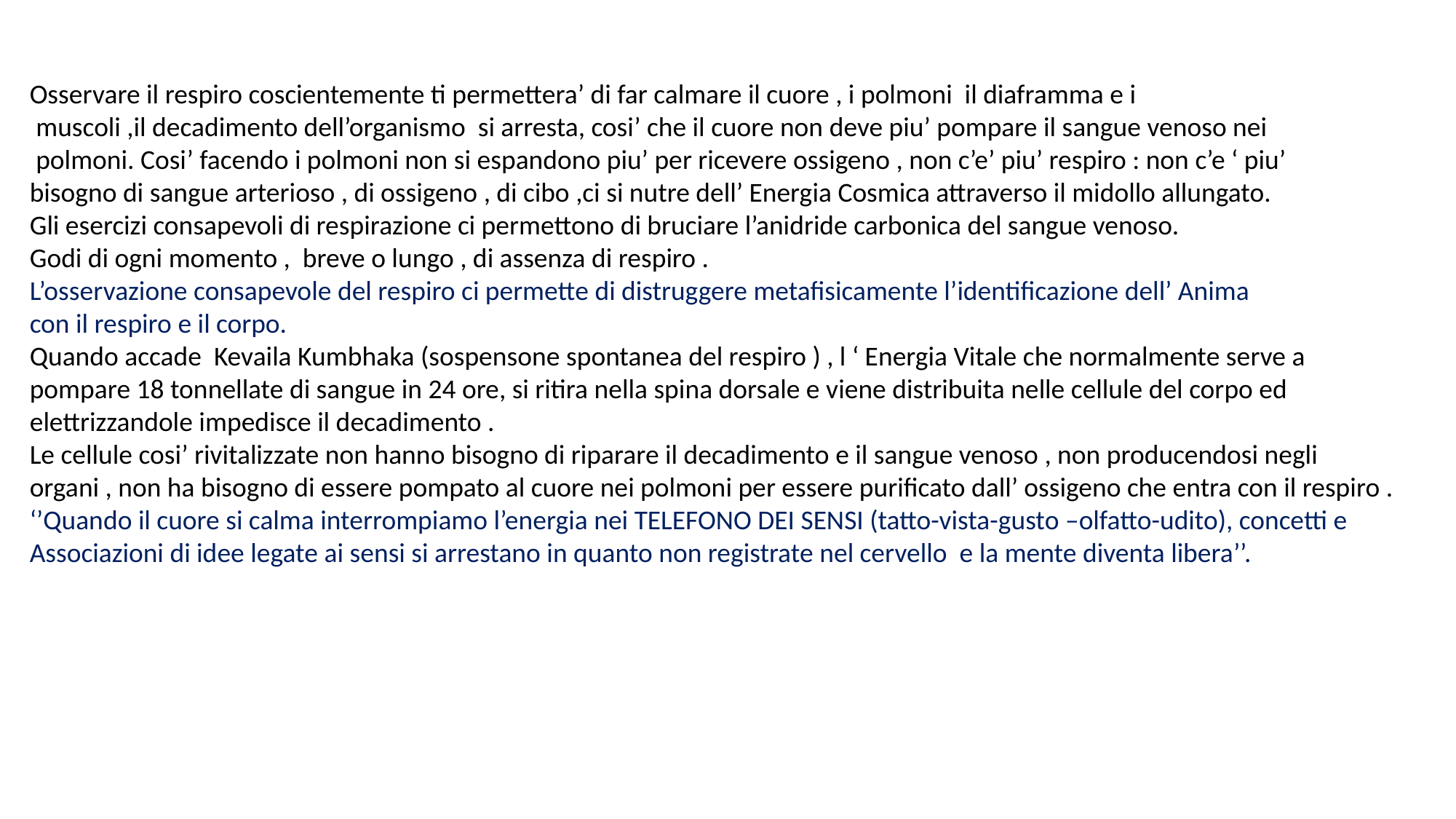

Osservare il respiro coscientemente ti permettera’ di far calmare il cuore , i polmoni  il diaframma e i
 muscoli ,il decadimento dell’organismo  si arresta, cosi’ che il cuore non deve piu’ pompare il sangue venoso nei
 polmoni. Cosi’ facendo i polmoni non si espandono piu’ per ricevere ossigeno , non c’e’ piu’ respiro : non c’e ‘ piu’
bisogno di sangue arterioso , di ossigeno , di cibo ,ci si nutre dell’ Energia Cosmica attraverso il midollo allungato.
Gli esercizi consapevoli di respirazione ci permettono di bruciare l’anidride carbonica del sangue venoso.
Godi di ogni momento ,  breve o lungo , di assenza di respiro .
L’osservazione consapevole del respiro ci permette di distruggere metafisicamente l’identificazione dell’ Anima
con il respiro e il corpo.
Quando accade  Kevaila Kumbhaka (sospensone spontanea del respiro ) , l ‘ Energia Vitale che normalmente serve a pompare 18 tonnellate di sangue in 24 ore, si ritira nella spina dorsale e viene distribuita nelle cellule del corpo ed elettrizzandole impedisce il decadimento .
Le cellule cosi’ rivitalizzate non hanno bisogno di riparare il decadimento e il sangue venoso , non producendosi negli
organi , non ha bisogno di essere pompato al cuore nei polmoni per essere purificato dall’ ossigeno che entra con il respiro .
‘’Quando il cuore si calma interrompiamo l’energia nei TELEFONO DEI SENSI (tatto-vista-gusto –olfatto-udito), concetti e
Associazioni di idee legate ai sensi si arrestano in quanto non registrate nel cervello  e la mente diventa libera’’.